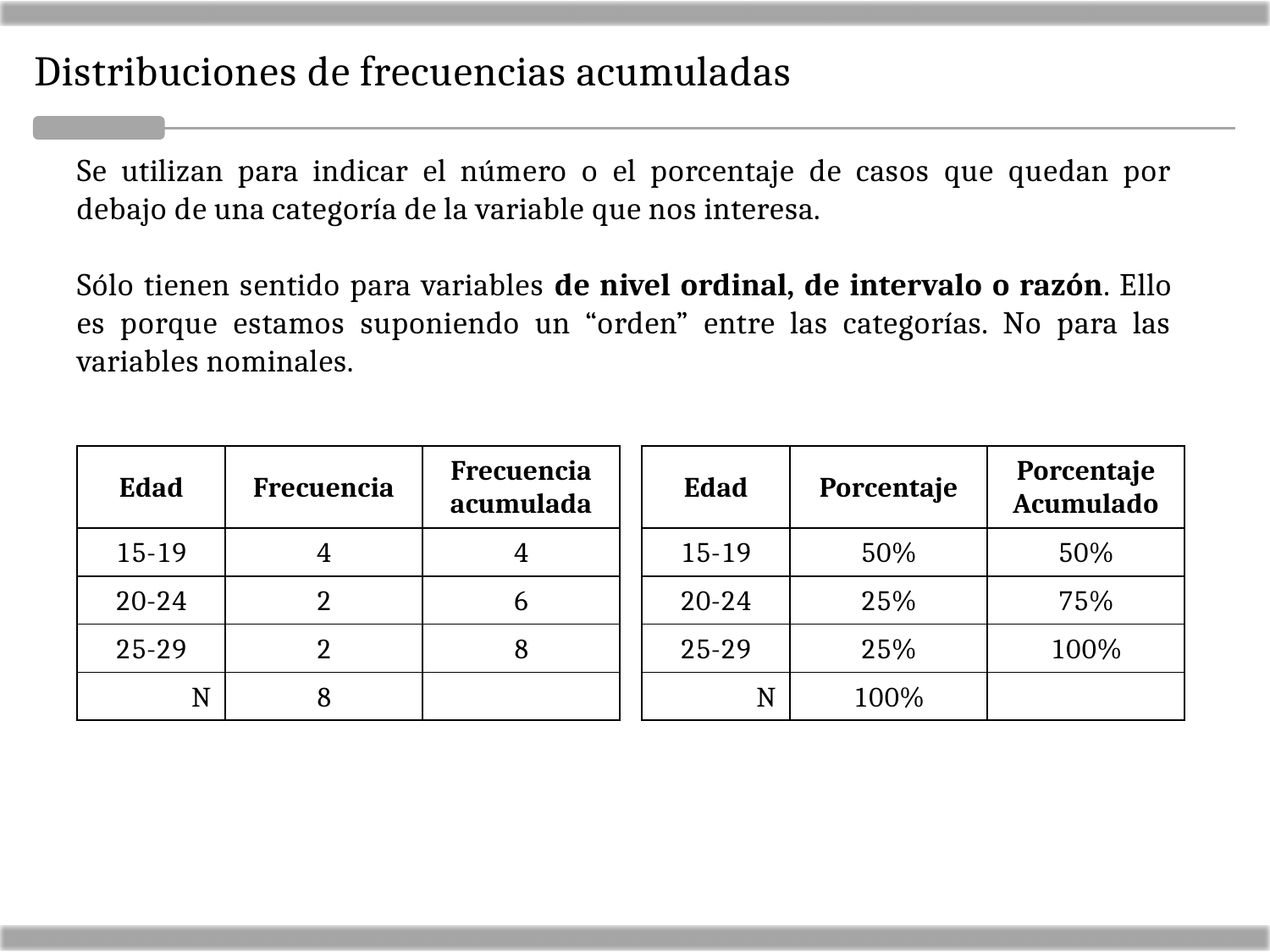

Distribuciones de frecuencias acumuladas

Se utilizan para indicar el número o el porcentaje de casos que quedan por debajo de una categoría de la variable que nos interesa.

Sólo tienen sentido para variables de nivel ordinal, de intervalo o razón. Ello es porque estamos suponiendo un “orden” entre las categorías. No para las variables nominales.
| Edad | Frecuencia | Frecuencia acumulada |
| --- | --- | --- |
| 15-19 | 4 | 4 |
| 20-24 | 2 | 6 |
| 25-29 | 2 | 8 |
| N | 8 |  |
| Edad | Porcentaje | Porcentaje Acumulado |
| --- | --- | --- |
| 15-19 | 50% | 50% |
| 20-24 | 25% | 75% |
| 25-29 | 25% | 100% |
| N | 100% |  |